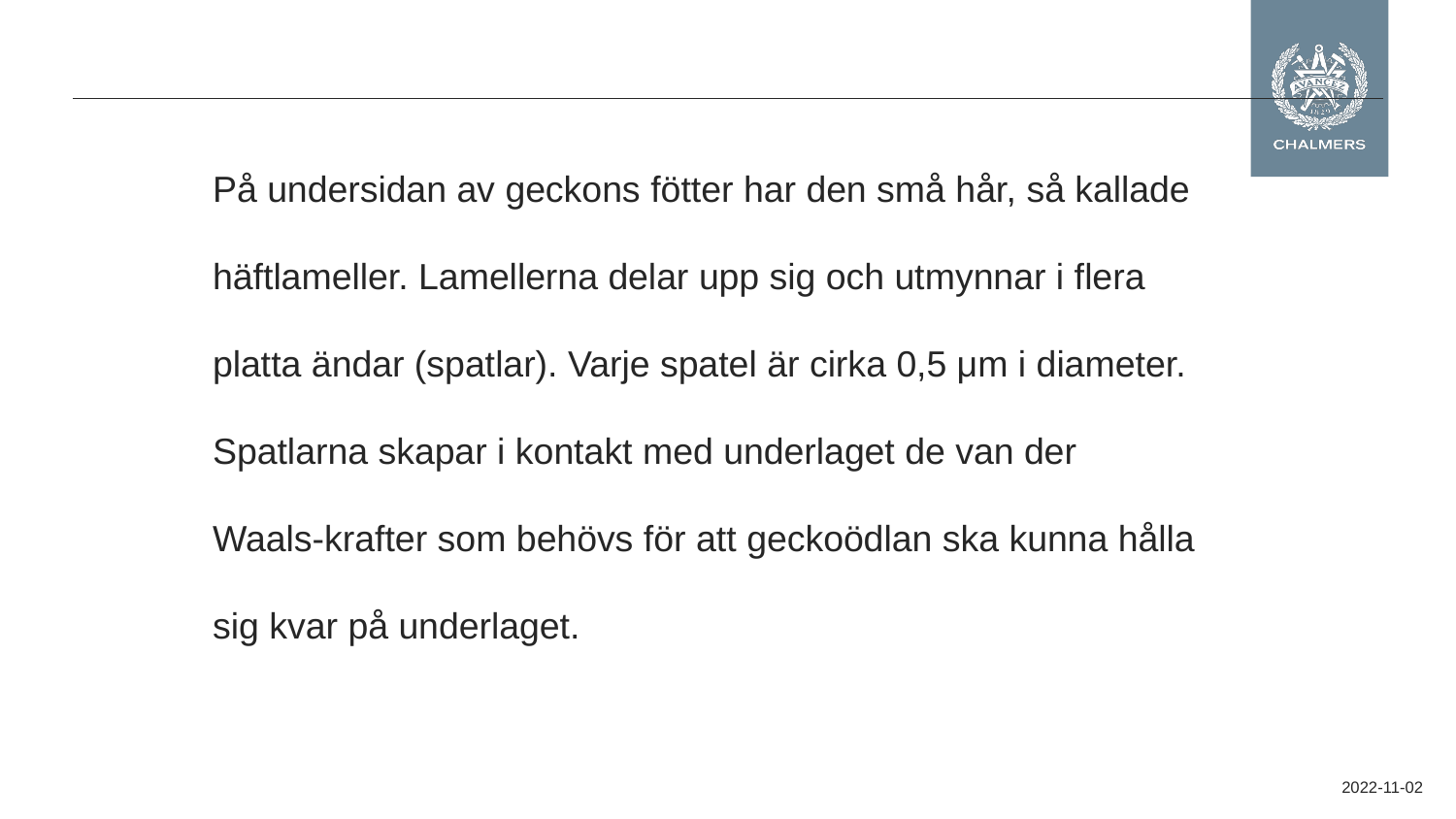

På undersidan av geckons fötter har den små hår, så kallade häftlameller. Lamellerna delar upp sig och utmynnar i flera platta ändar (spatlar). Varje spatel är cirka 0,5 μm i diameter. Spatlarna skapar i kontakt med underlaget de van der Waals-krafter som behövs för att geckoödlan ska kunna hålla sig kvar på underlaget.